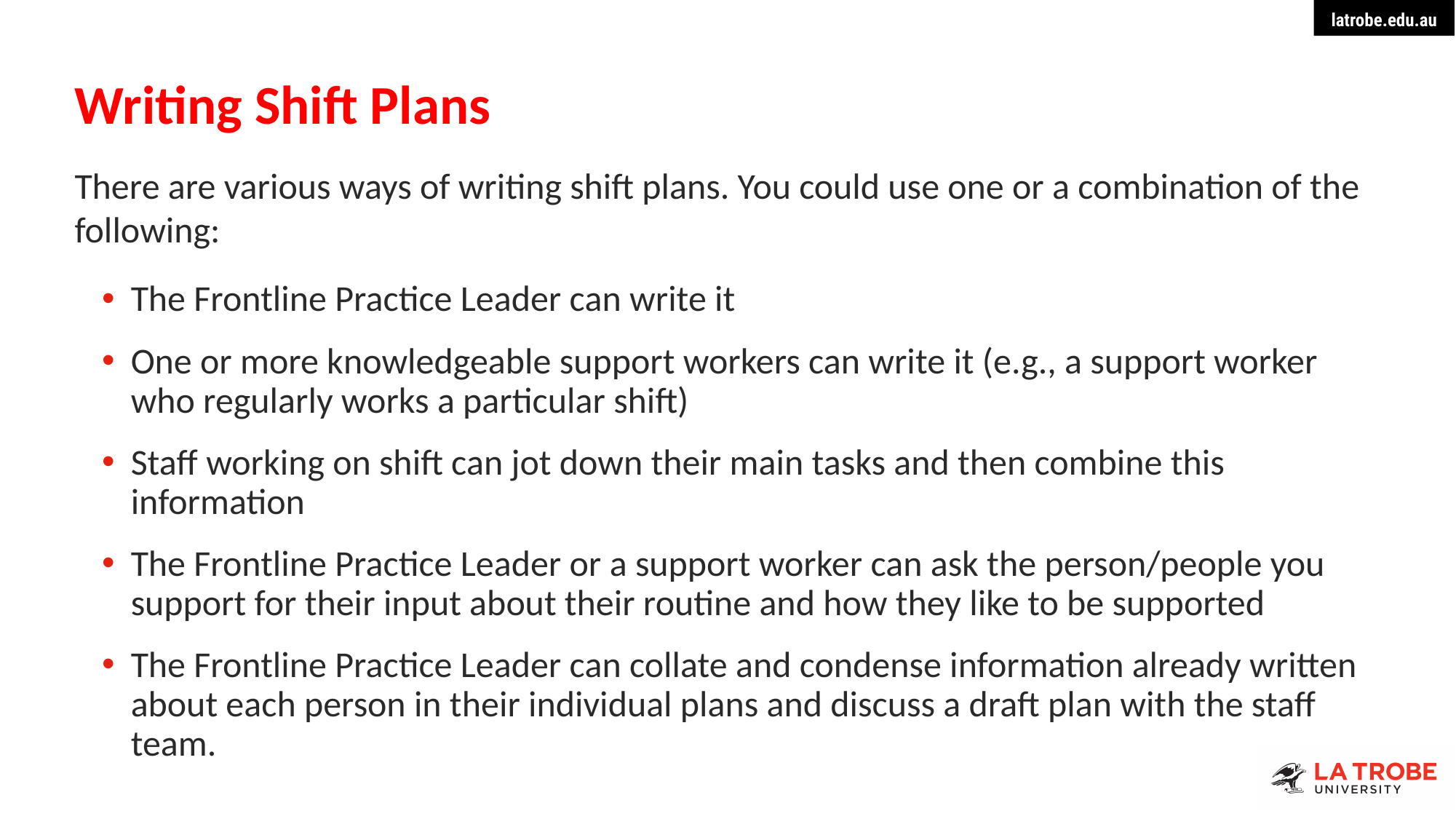

# Writing Shift Plans
There are various ways of writing shift plans. You could use one or a combination of the following:
​The Frontline Practice Leader can write it
One or more knowledgeable support workers can write it (e.g., a support worker who regularly works a particular shift)
Staff working on shift can jot down their main tasks and then combine this information
The Frontline Practice Leader or a support worker can ask the person/people you support for their input about their routine and how they like to be supported
The Frontline Practice Leader can collate and condense information already written about each person in their individual plans and discuss a draft plan with the staff team.